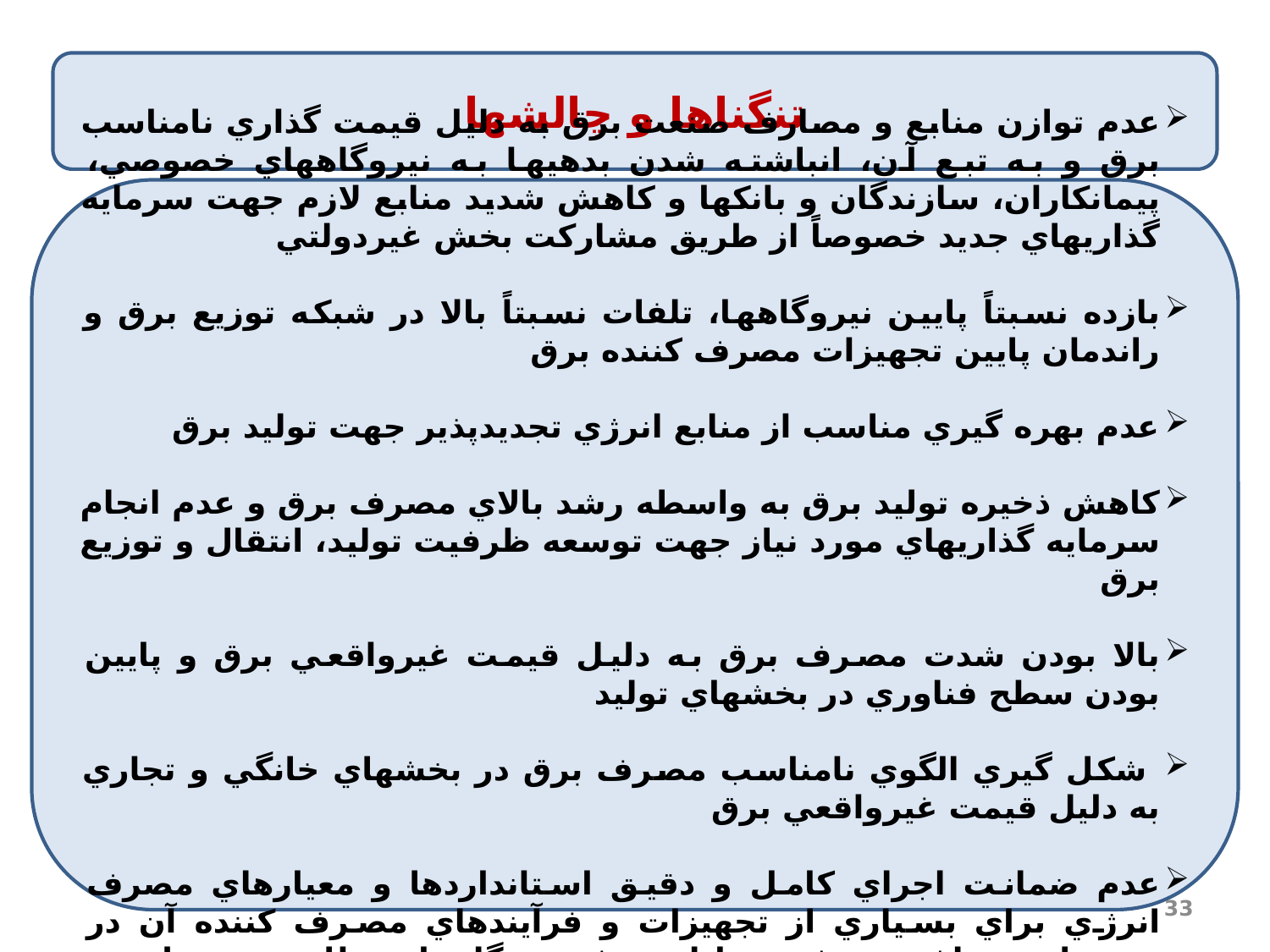

تنگناها و چالشها

عدم توازن منابع و مصارف صنعت برق به دليل قيمت گذاري نامناسب برق و به تبع آن، انباشته شدن بدهيها به نيروگاههاي خصوصي، پيمانكاران، سازندگان و بانكها و كاهش شديد منابع لازم جهت سرمايه گذاريهاي جديد خصوصاً از طريق مشاركت بخش غيردولتي

بازده نسبتاً پايين نيروگاهها، تلفات نسبتاً بالا در شبكه توزيع برق و راندمان پايين تجهيزات مصرف كننده برق

عدم بهره گيري مناسب از منابع انرژي تجديدپذير جهت توليد برق

كاهش ذخيره توليد برق به واسطه رشد بالاي مصرف برق و عدم انجام سرمايه گذاريهاي مورد نياز جهت توسعه ظرفيت توليد، انتقال و توزيع برق

بالا بودن شدت مصرف برق به دليل قيمت غيرواقعي برق و پايين بودن سطح فناوري در بخشهاي توليد

 شكل گيري الگوي نامناسب مصرف برق در بخشهاي خانگي و تجاري به دليل قيمت غيرواقعي برق

عدم ضمانت اجراي كامل و دقيق استانداردها و معيارهاي مصرف انرژي براي بسياري از تجهيزات و فرآيندهاي مصرف كننده آن در بخشهاي مختلف مصرف به دليل ضعف دستگاههاي نظارتي ذيربط

33